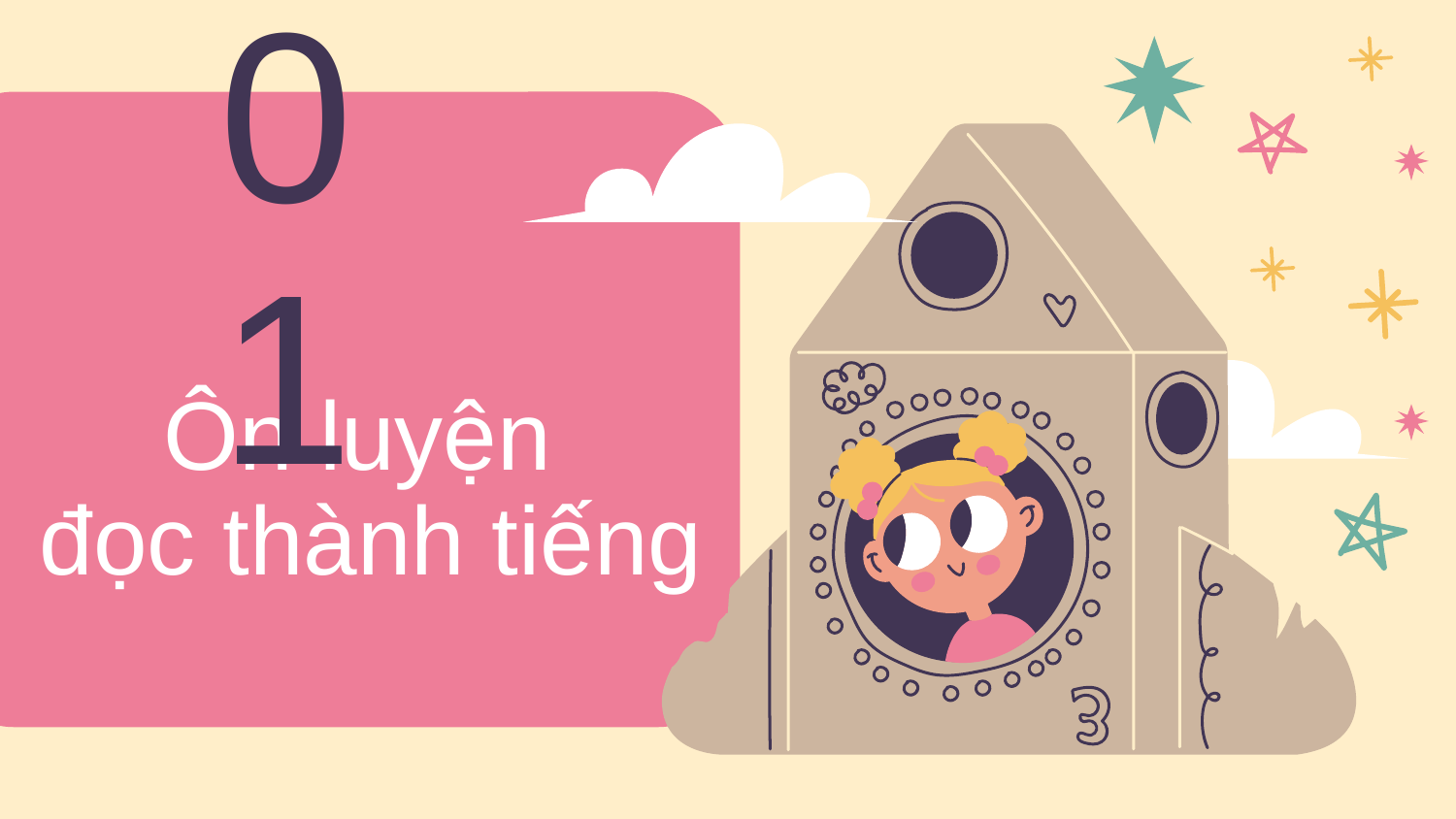

01
# Ôn luyện đọc thành tiếng